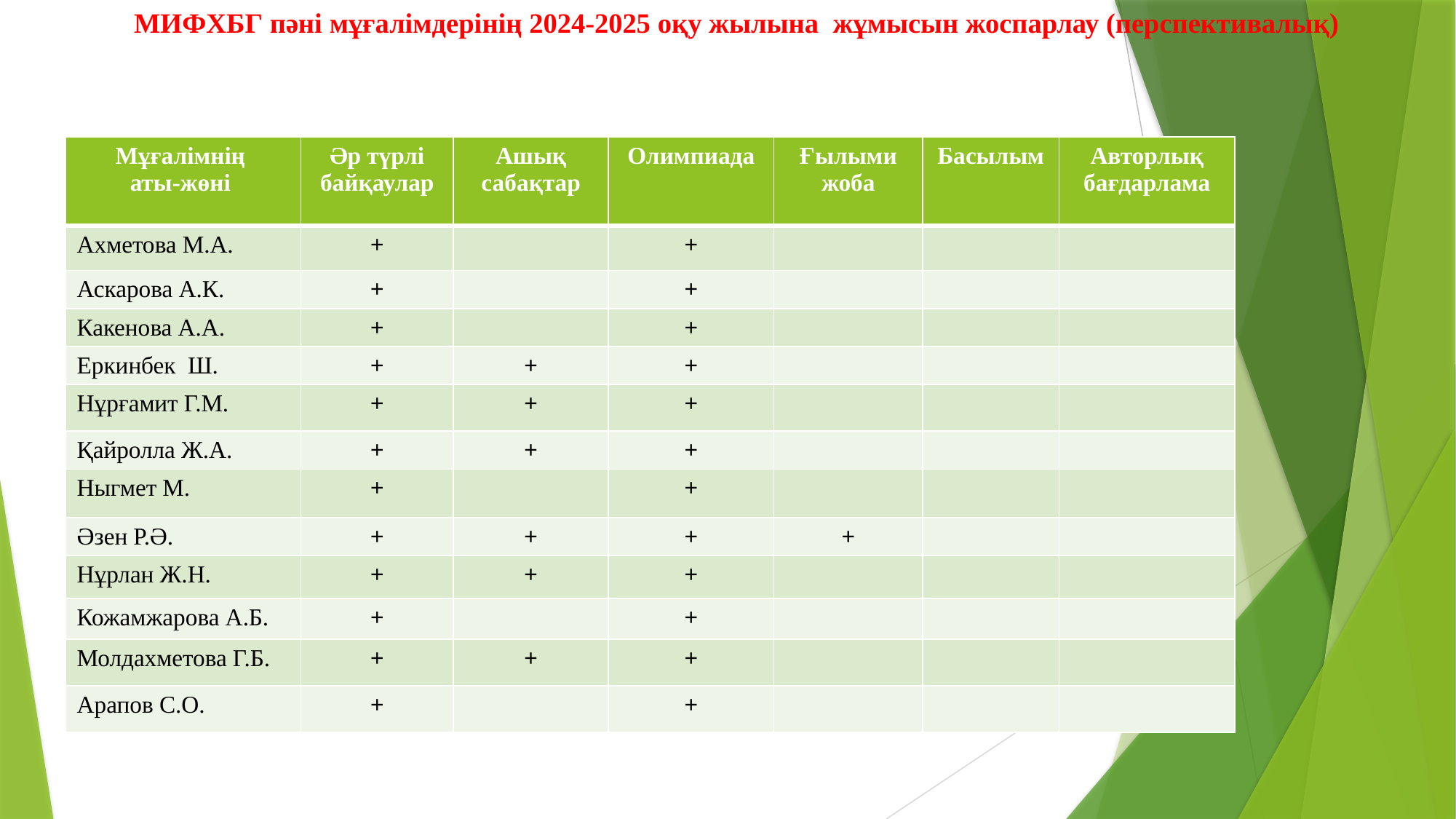

# МИФХБГ пәні мұғалімдерінің 2024-2025 оқу жылына  жұмысын жоспарлау (перспективалық)
| Мұғалімнің аты-жөні | Әр түрлі байқаулар | Ашық сабақтар | Олимпиада | Ғылыми жоба | Басылым | Авторлық бағдарлама |
| --- | --- | --- | --- | --- | --- | --- |
| Ахметова М.А. | + |  | + |  |  |  |
| Аскарова А.К. | + |  | + |  |  |  |
| Какенова А.А. | + |  | + |  |  |  |
| Еркинбек Ш. | + | + | + |  |  |  |
| Нұрғамит Г.М. | + | + | + |  |  |  |
| Қайролла Ж.А. | + | + | + |  |  |  |
| Ныгмет М. | + |  | + |  |  |  |
| Әзен Р.Ә. | + | + | + | + |  |  |
| Нұрлан Ж.Н. | + | + | + |  |  |  |
| Кожамжарова А.Б. | + |  | + |  |  |  |
| Молдахметова Г.Б. | + | + | + |  |  |  |
| Арапов С.О. | + |  | + |  |  |  |